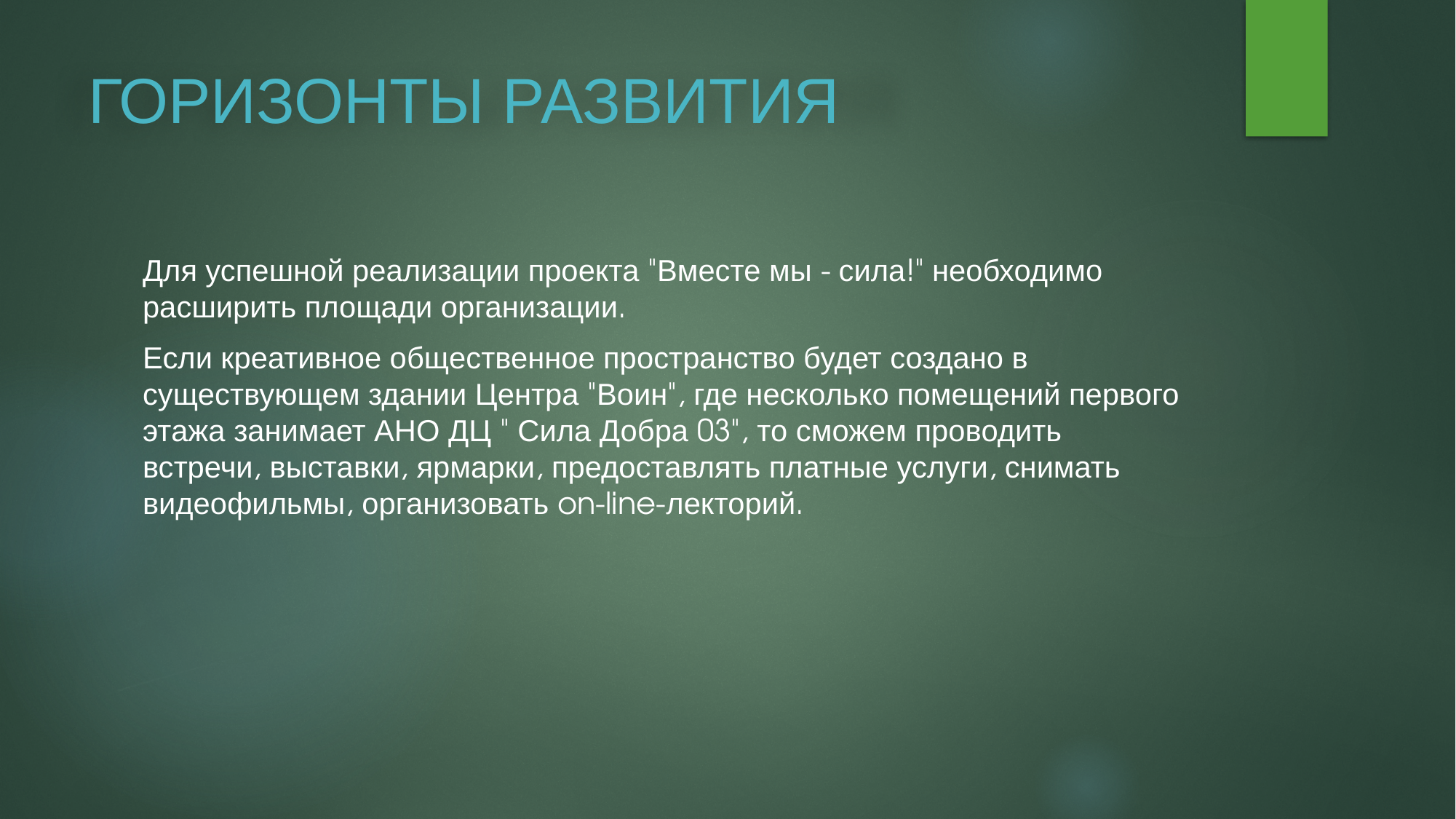

# ГОРИЗОНТЫ РАЗВИТИЯ
Для успешной реализации проекта "Вместе мы - сила!" необходимо расширить площади организации.
Если креативное общественное пространство будет создано в существующем здании Центра "Воин", где несколько помещений первого этажа занимает АНО ДЦ " Сила Добра 03", то сможем проводить встречи, выставки, ярмарки, предоставлять платные услуги, снимать видеофильмы, организовать on-line-лекторий.